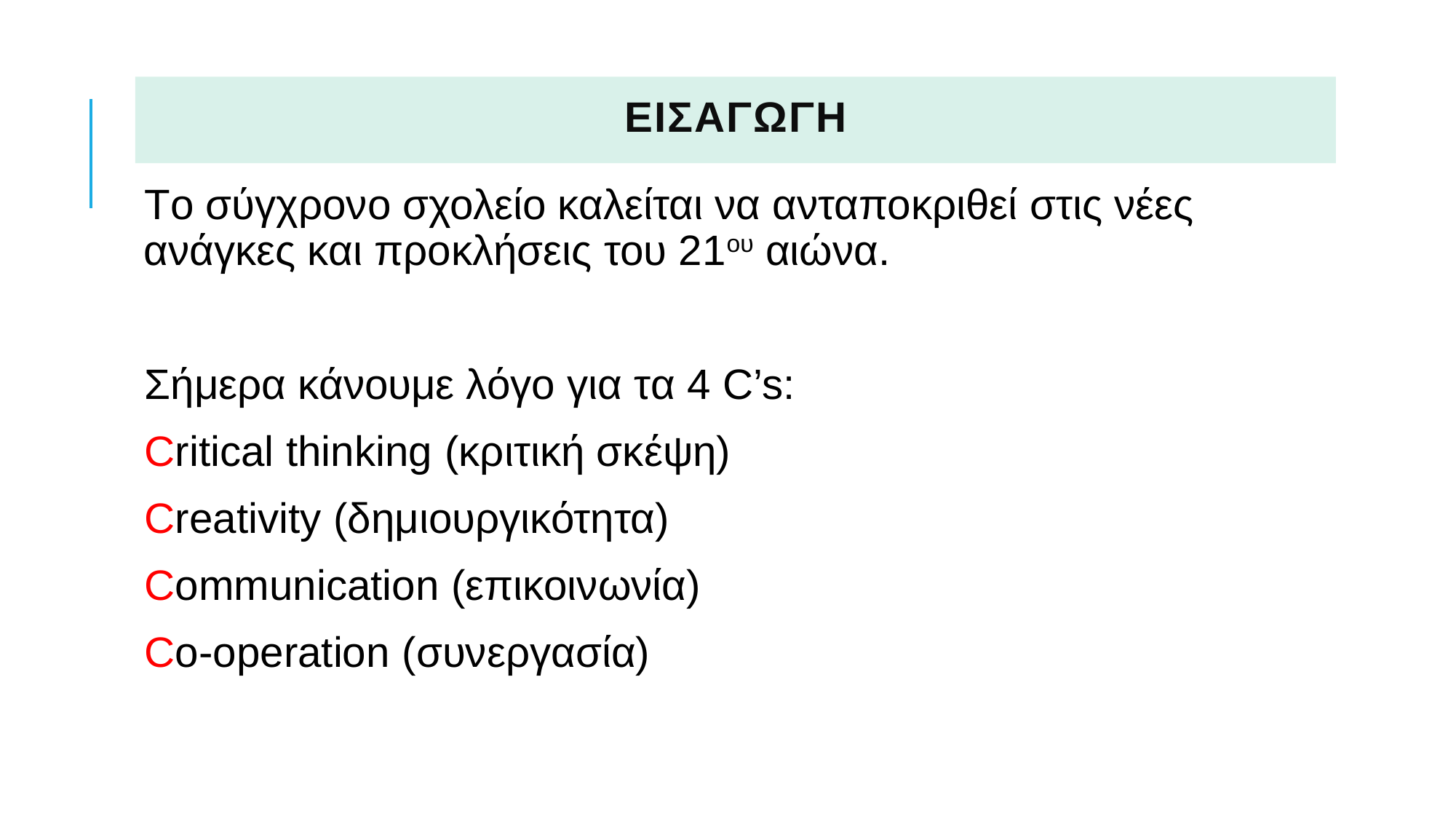

# ΕισαγωγΗ
Tο σύγχρονο σχολείο καλείται να ανταποκριθεί στις νέες ανάγκες και προκλήσεις του 21ου αιώνα.

Σήμερα κάνουμε λόγο για τα 4 C’s:
Critical thinking (κριτική σκέψη)
Creativity (δημιουργικότητα)
Communication (επικοινωνία)
Co-operation (συνεργασία)